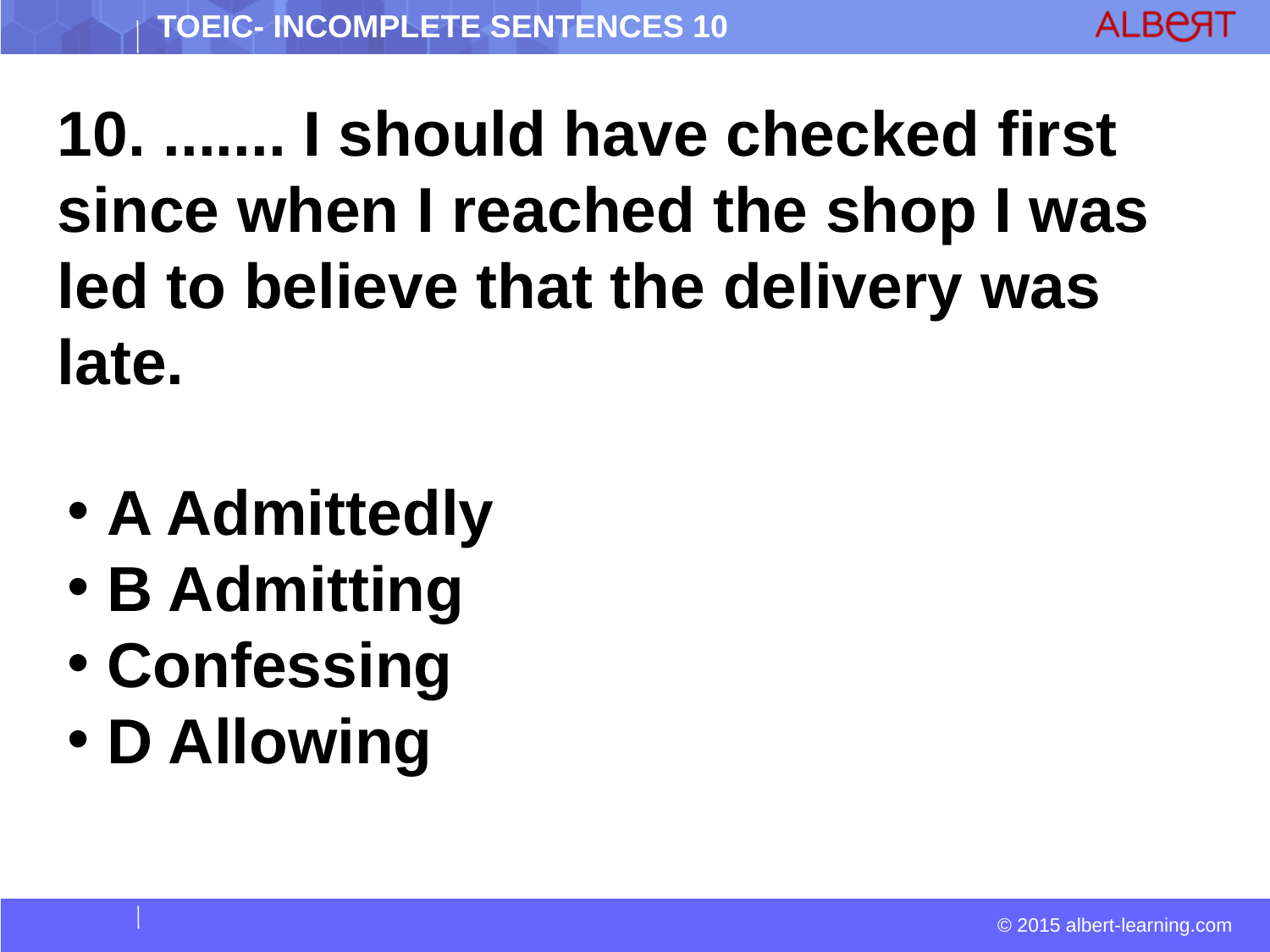

10. ....... I should have checked first since when I reached the shop I was led to believe that the delivery was late.
 A Admittedly
 B Admitting
 Confessing
 D Allowing